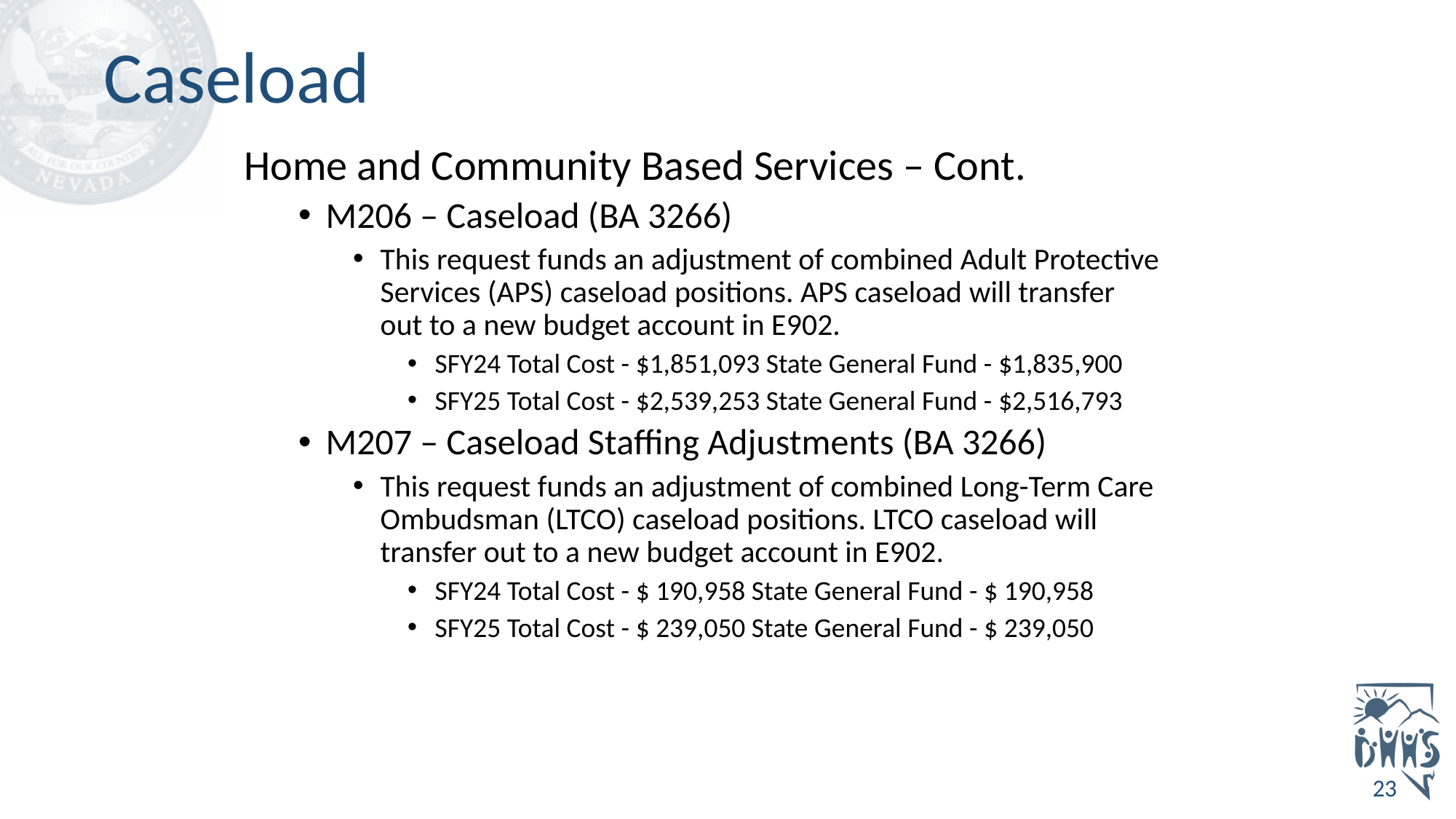

# Caseload
Home and Community Based Services – Cont.​
M206 – Caseload (BA 3266)​
This request funds an adjustment of combined Adult Protective Services (APS) caseload positions. APS caseload will transfer out to a new budget account in E902.
SFY24 Total Cost - $1,851,093 State General Fund - $1,835,900 ​
SFY25 Total Cost - $2,539,253 State General Fund - $2,516,793
M207 – Caseload Staffing Adjustments (BA 3266)​
This request funds an adjustment of combined Long-Term Care Ombudsman (LTCO) caseload positions. LTCO caseload will transfer out to a new budget account in E902.​
SFY24 Total Cost - $ 190,958 State General Fund - $ 190,958 ​
SFY25 Total Cost - $ 239,050 State General Fund - $ 239,050

23